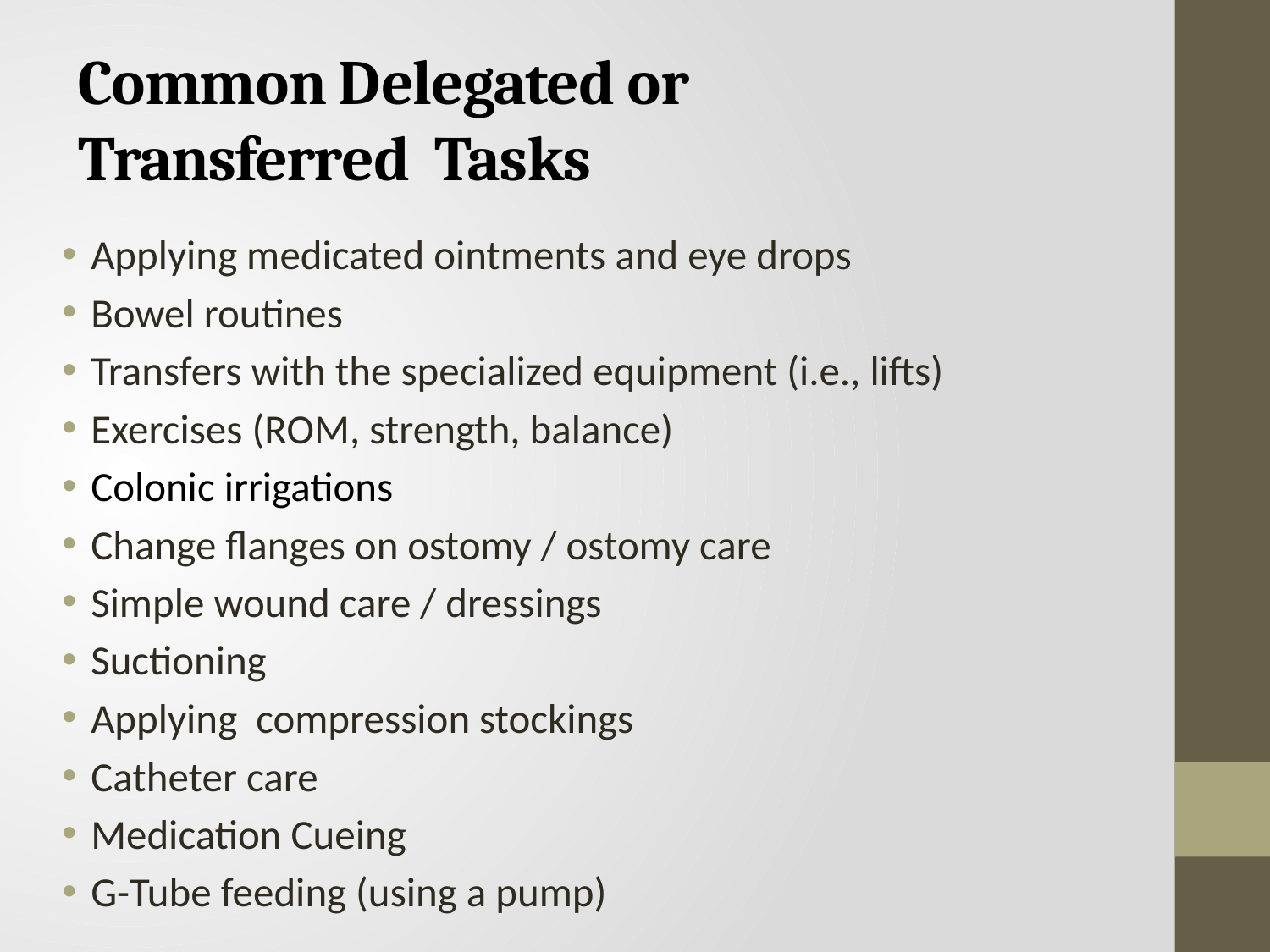

# Common Delegated or Transferred  Tasks
Applying medicated ointments and eye drops
Bowel routines
Transfers with the specialized equipment (i.e., lifts)
Exercises (ROM, strength, balance)
Colonic irrigations
Change flanges on ostomy / ostomy care
Simple wound care / dressings
Suctioning
Applying  compression stockings
Catheter care
Medication Cueing
G-Tube feeding (using a pump)